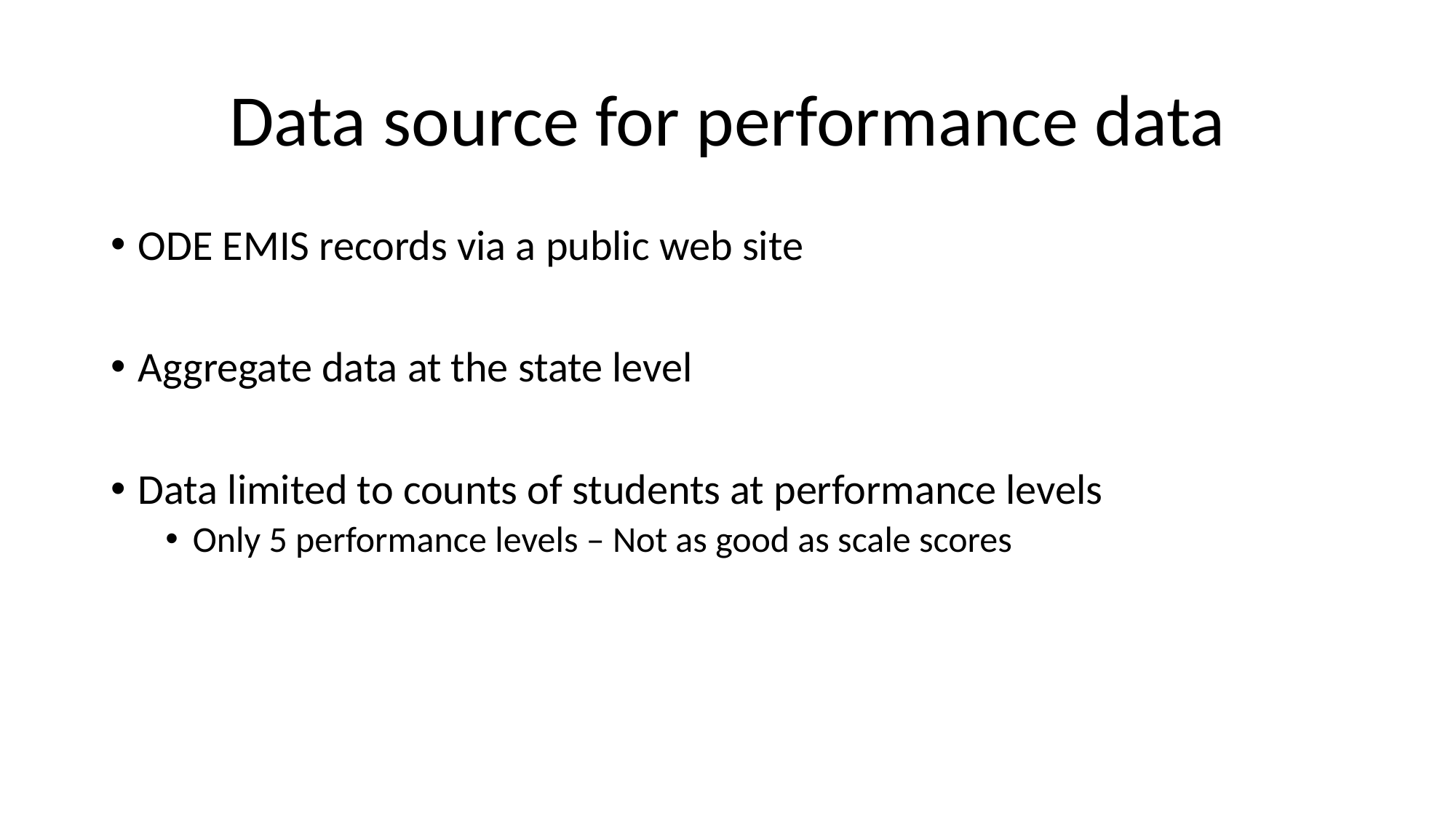

# Data source for performance data
ODE EMIS records via a public web site

Aggregate data at the state level

Data limited to counts of students at performance levels
Only 5 performance levels – Not as good as scale scores